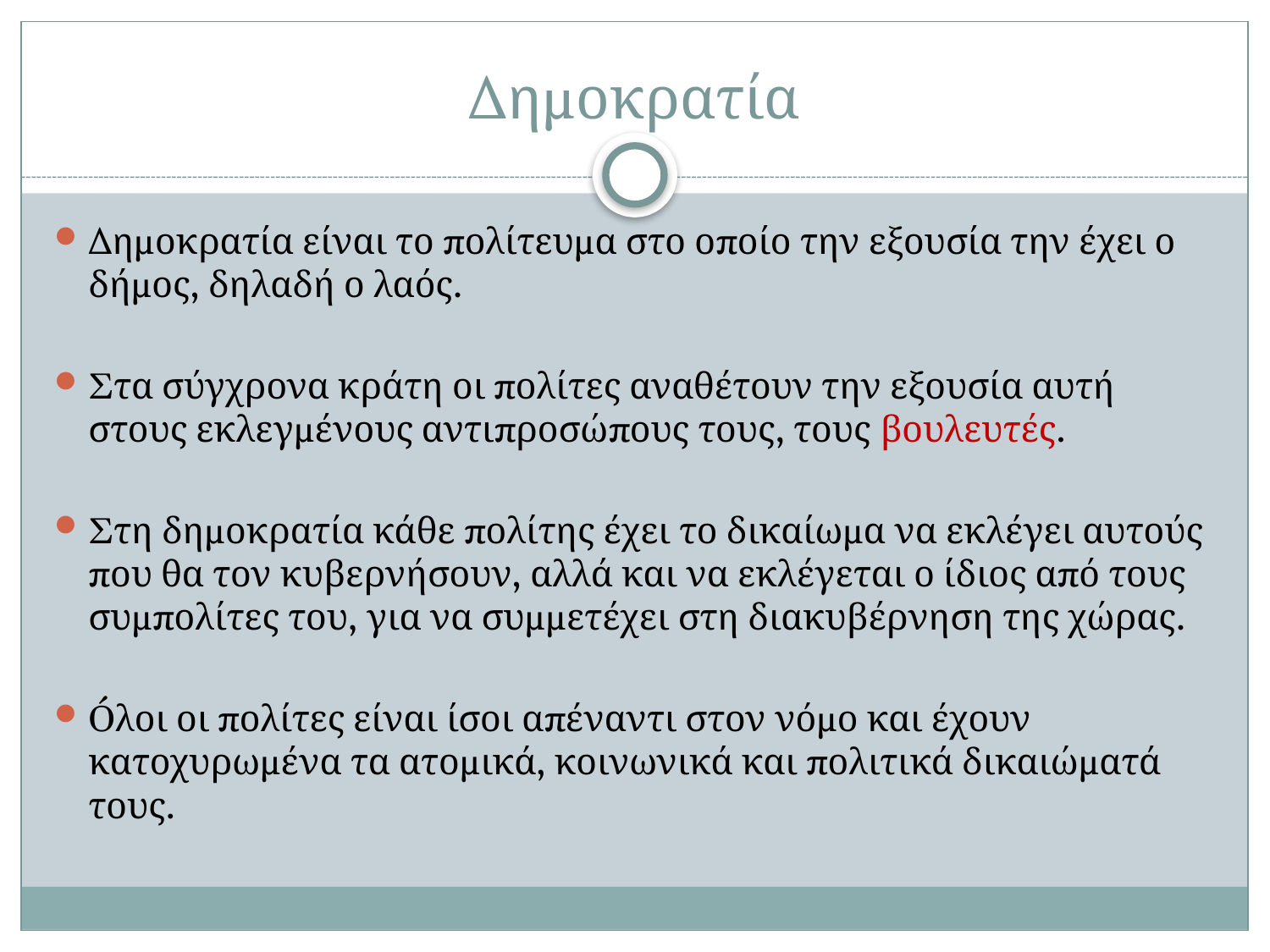

# Δημοκρατία
Δημοκρατία είναι το πολίτευμα στο οποίο την εξουσία την έχει ο δήμος, δηλαδή ο λαός.

Στα σύγχρονα κράτη οι πολίτες αναθέτουν την εξουσία αυτή στους εκλεγμένους αντιπροσώπους τους, τους βουλευτές.

Στη δημοκρατία κάθε πολίτης έχει το δικαίωμα να εκλέγει αυτούς που θα τον κυβερνήσουν, αλλά και να εκλέγεται ο ίδιος από τους συμπολίτες του, για να συμμετέχει στη διακυβέρνηση της χώρας.

Όλοι οι πολίτες είναι ίσοι απέναντι στον νόμο και έχουν κατοχυρωμένα τα ατομικά, κοινωνικά και πολιτικά δικαιώματά τους.